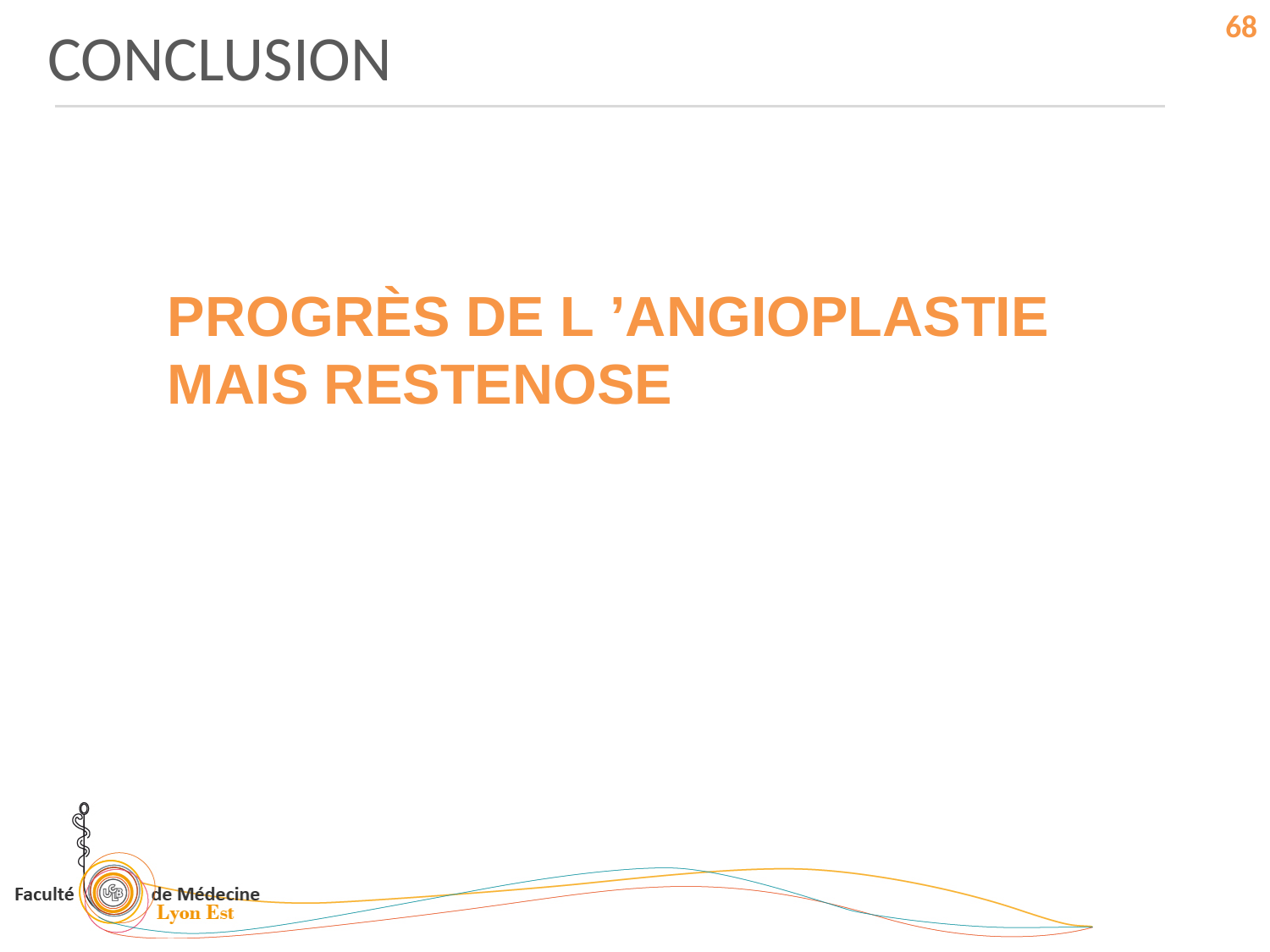

CONCLUSION
68

PROGRÈS DE L ’ANGIOPLASTIE MAIS RESTENOSE